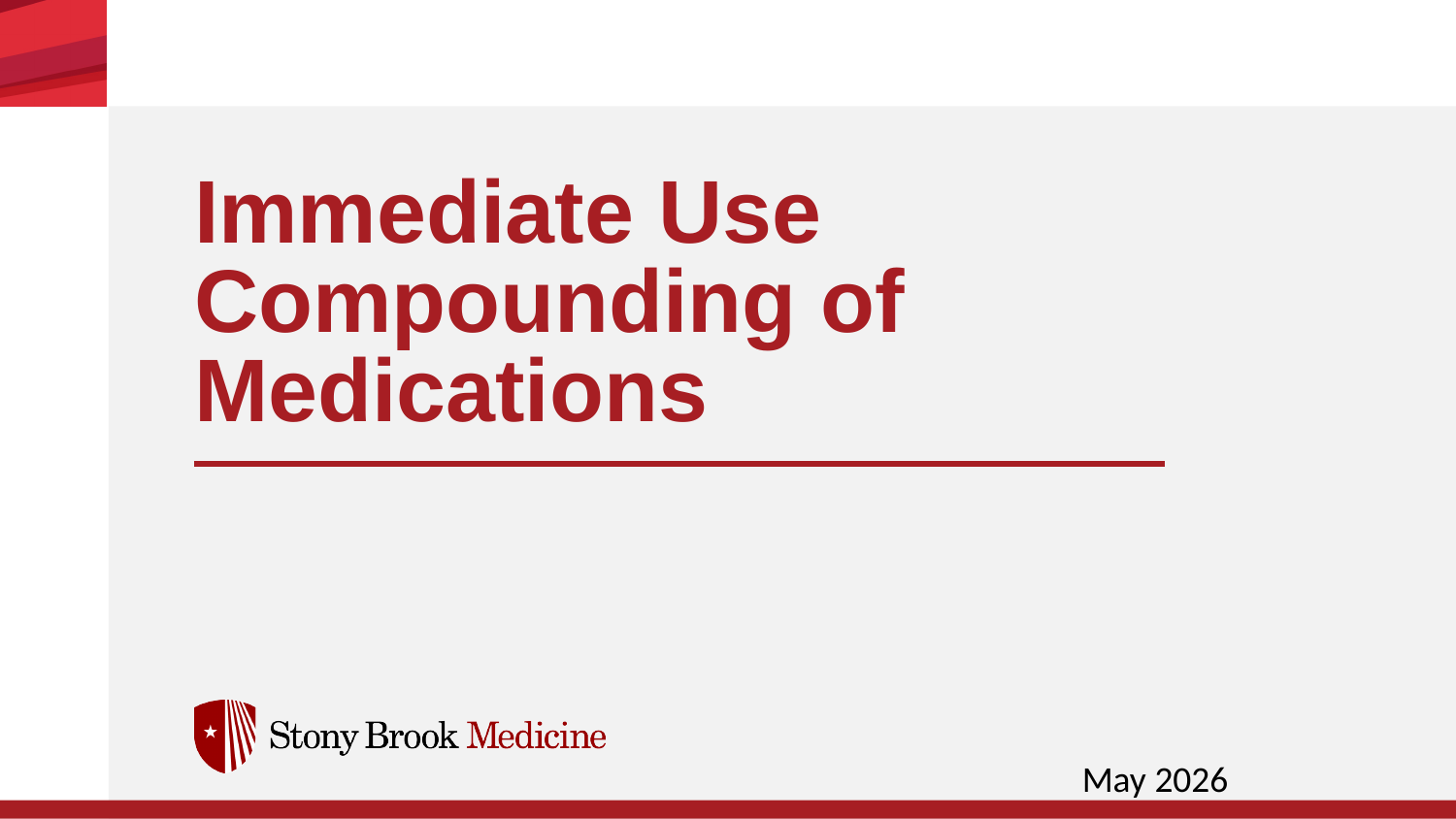

Immediate Use Compounding of Medications

May 2026